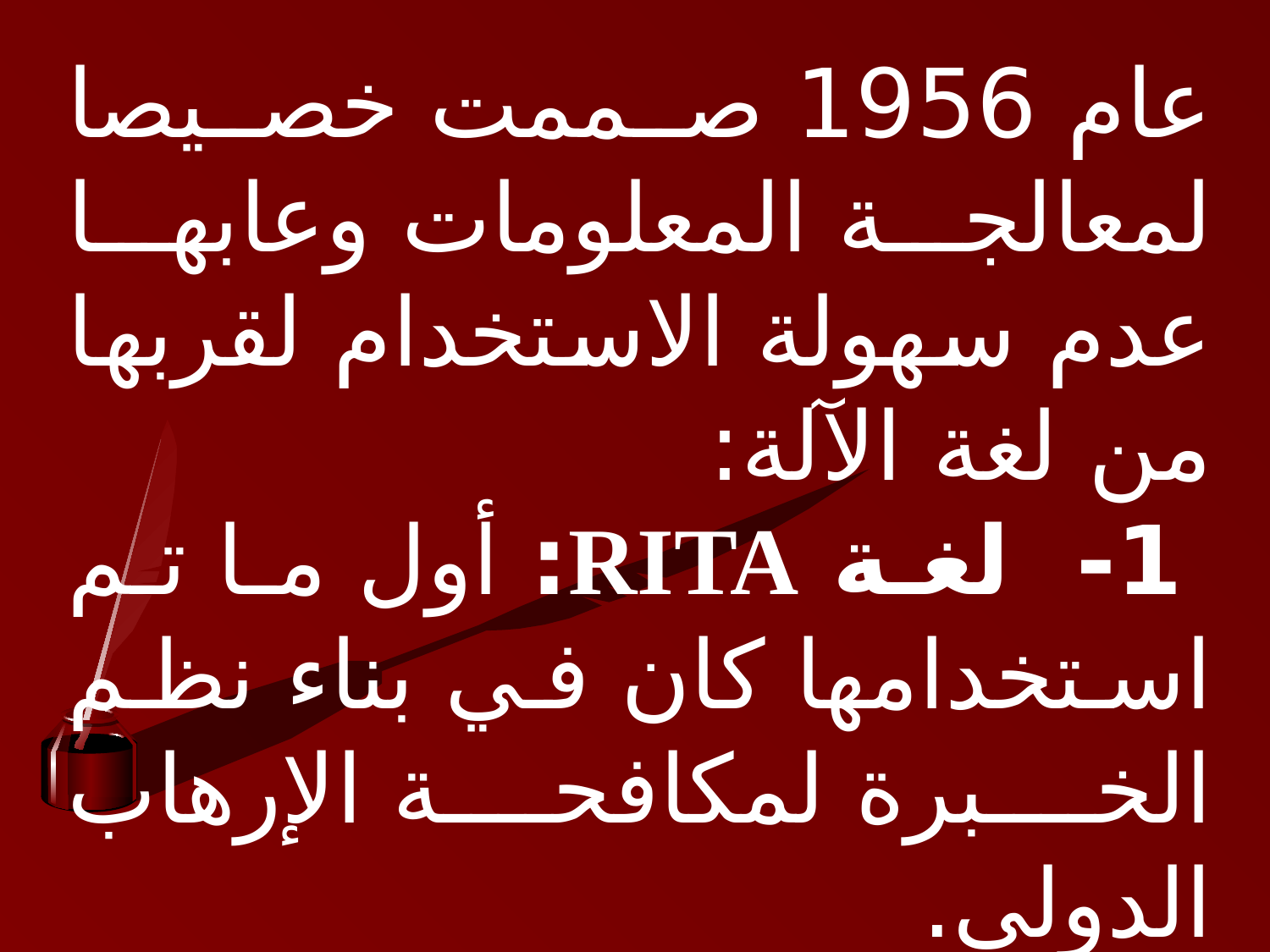

عام 1956 صممت خصيصا لمعالجة المعلومات وعابها عدم سهولة الاستخدام لقربها من لغة الآلة:
 1-  لغة RITA: أول ما تم استخدامها كان في بناء نظم الخبرة لمكافحة الإرهاب الدولي.